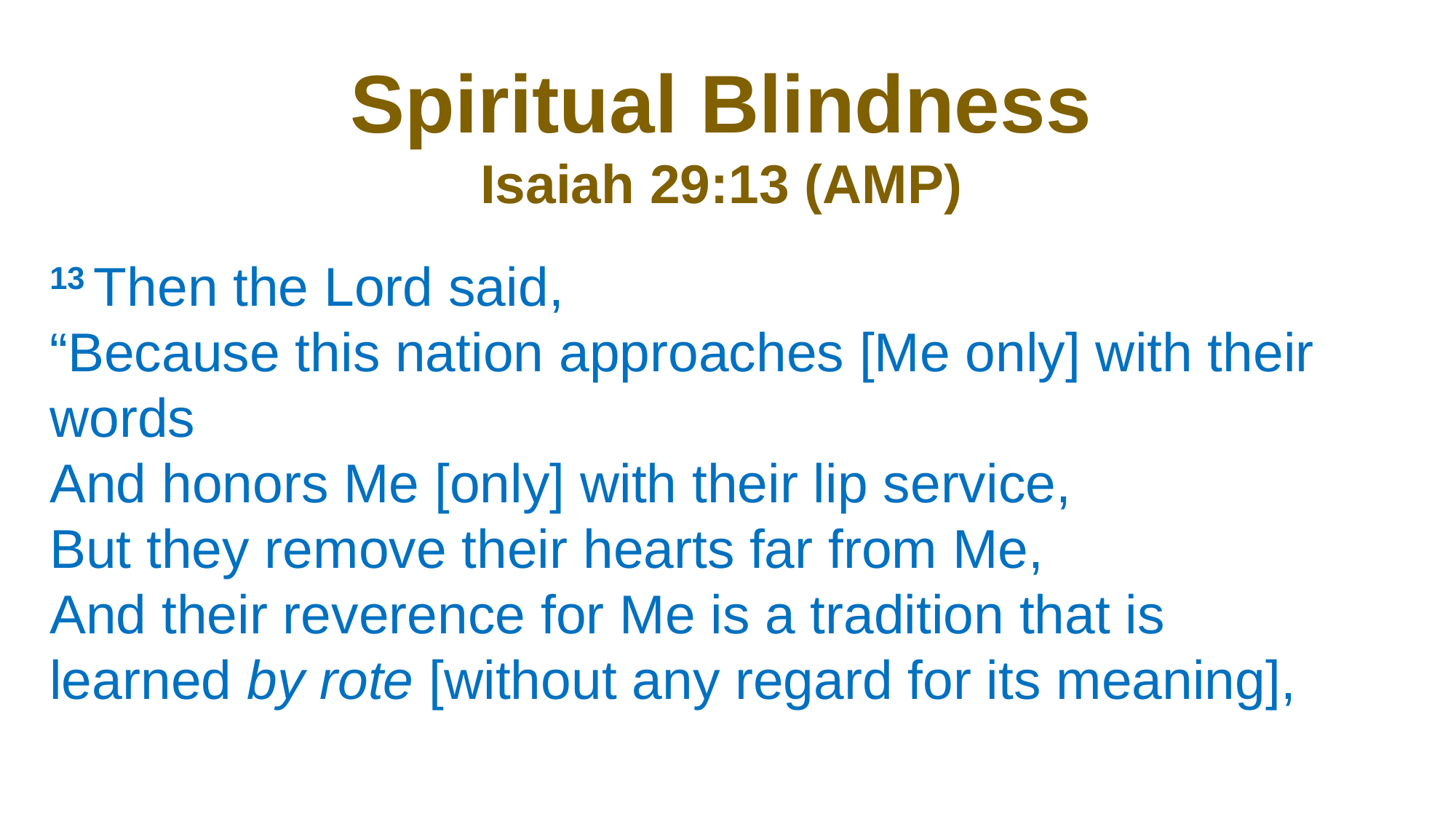

Spiritual Blindness
Isaiah 29:13 (AMP)

13 Then the Lord said,
“Because this nation approaches [Me only] with their words
And honors Me [only] with their lip service,
But they remove their hearts far from Me,
And their reverence for Me is a tradition that is learned by rote [without any regard for its meaning],